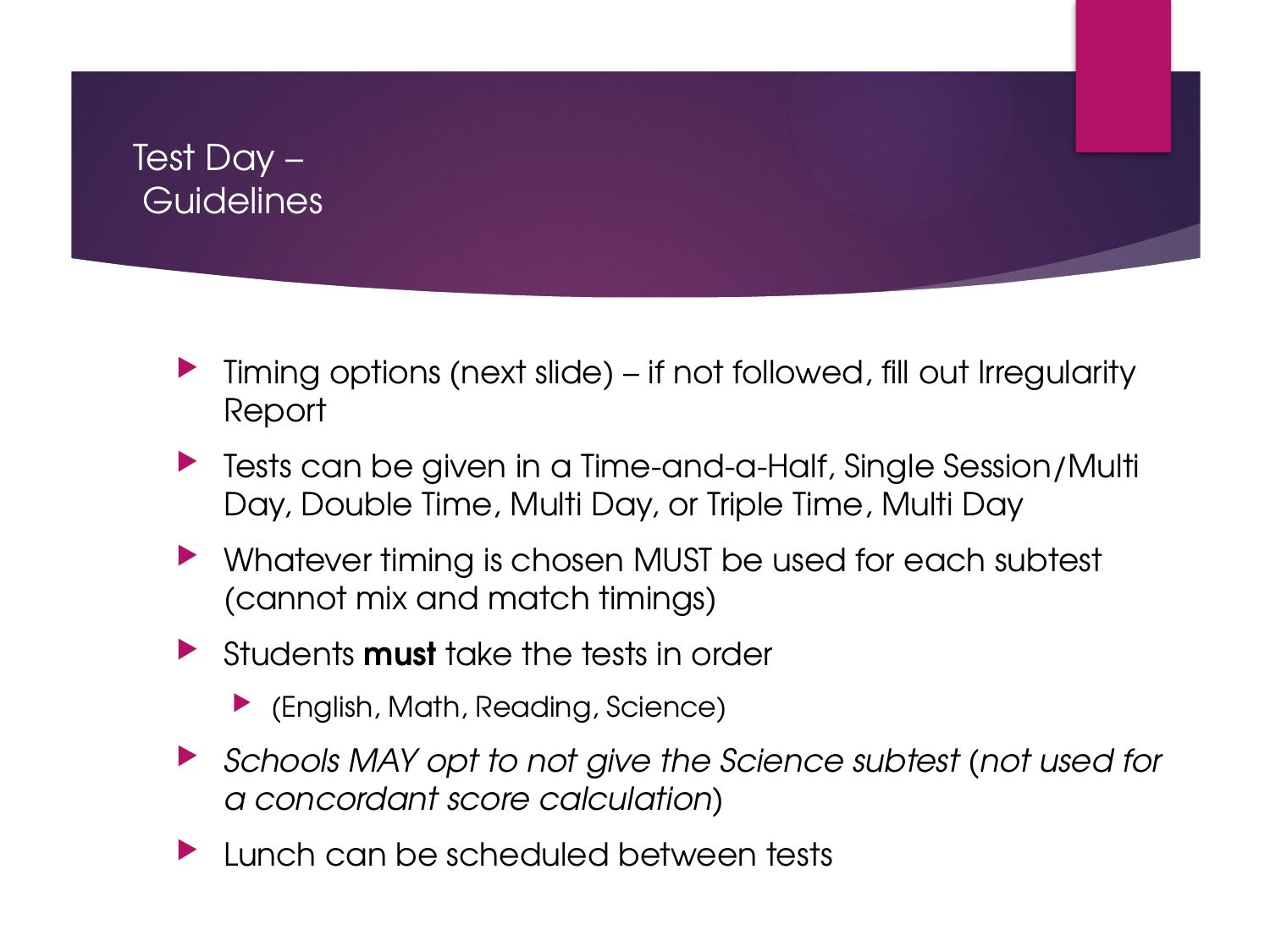

# Test Day – Guidelines
Timing options (next slide) – if not followed, fill out Irregularity Report
Tests can be given in a Time-and-a-Half, Single Session/Multi Day, Double Time, Multi Day, or Triple Time, Multi Day
Whatever timing is chosen MUST be used for each subtest (cannot mix and match timings)
Students must take the tests in order
(English, Math, Reading, Science)
Schools MAY opt to not give the Science subtest (not used for a concordant score calculation)
Lunch can be scheduled between tests